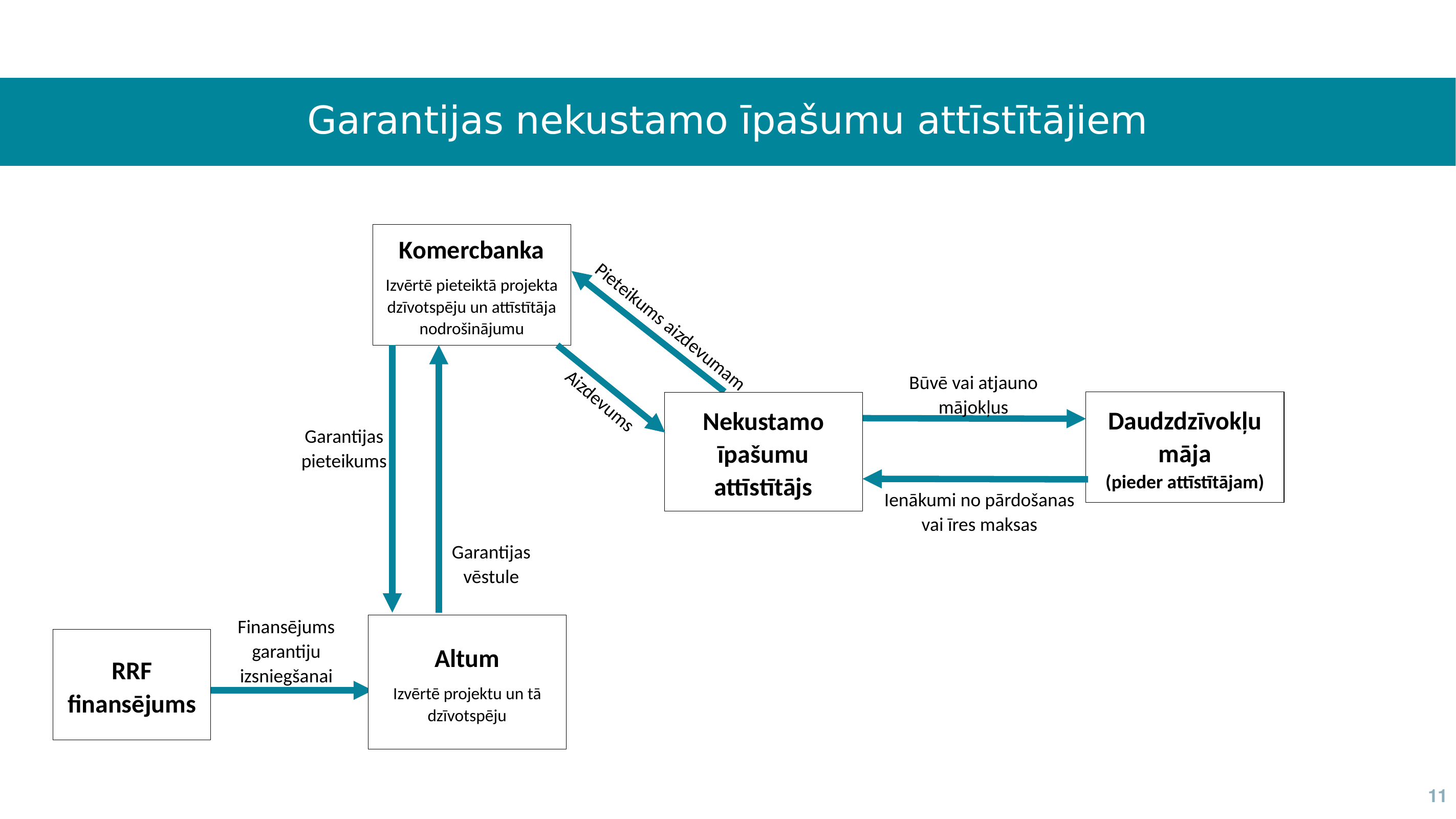

# Garantijas nekustamo īpašumu attīstītājiem

Komercbanka
Izvērtē pieteiktā projekta dzīvotspēju un attīstītāja nodrošinājumu
Pieteikums aizdevumam
Būvē vai atjauno mājokļus
Aizdevums
Daudzdzīvokļu māja
(pieder attīstītājam)
Nekustamo īpašumu attīstītājs
Garantijas pieteikums
Ienākumi no pārdošanas vai īres maksas
Garantijas vēstule
Finansējums garantiju izsniegšanai
Altum
Izvērtē projektu un tā dzīvotspēju
RRF finansējums
11